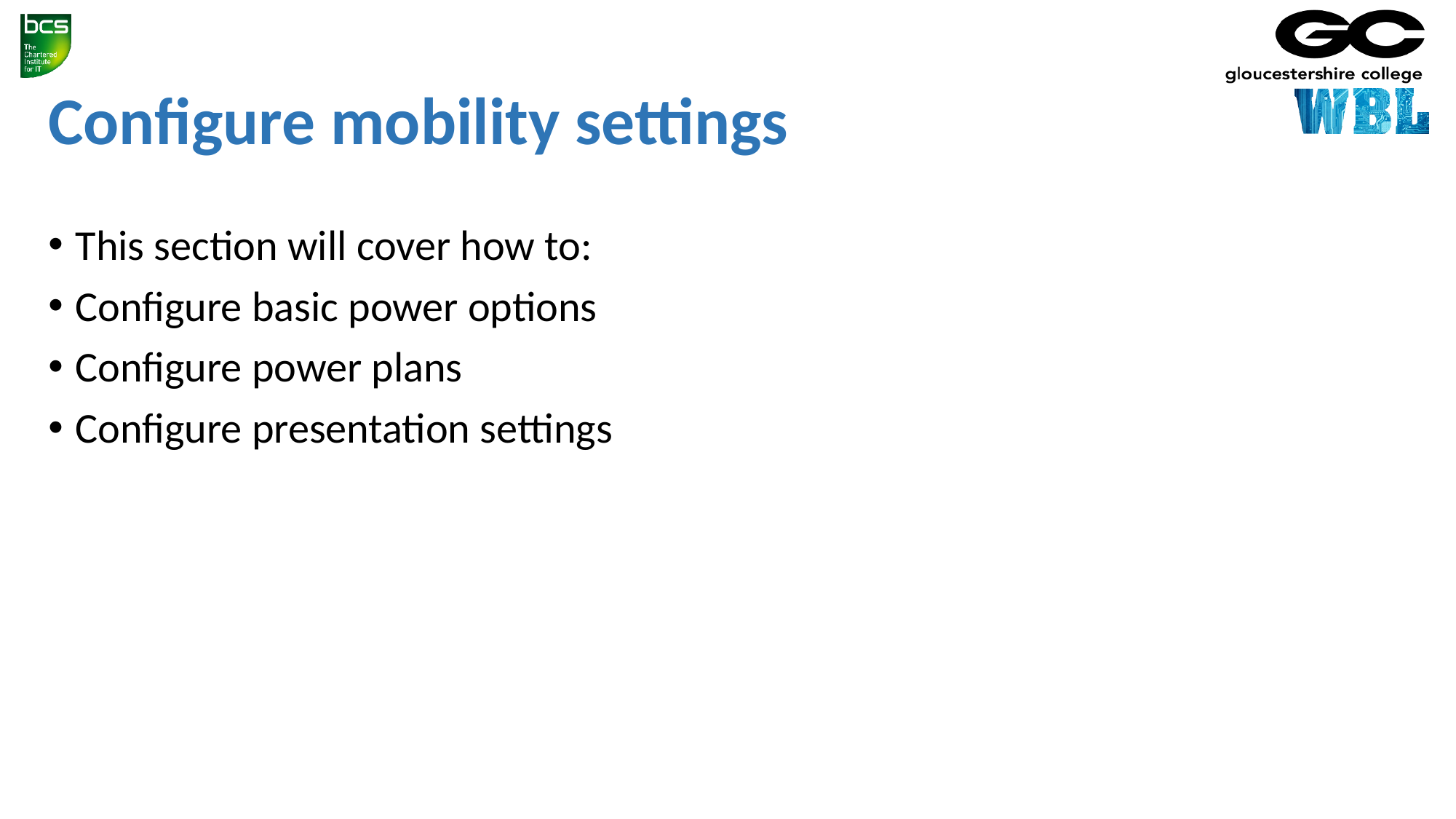

# Configure mobility settings
This section will cover how to:
Configure basic power options
Configure power plans
Configure presentation settings